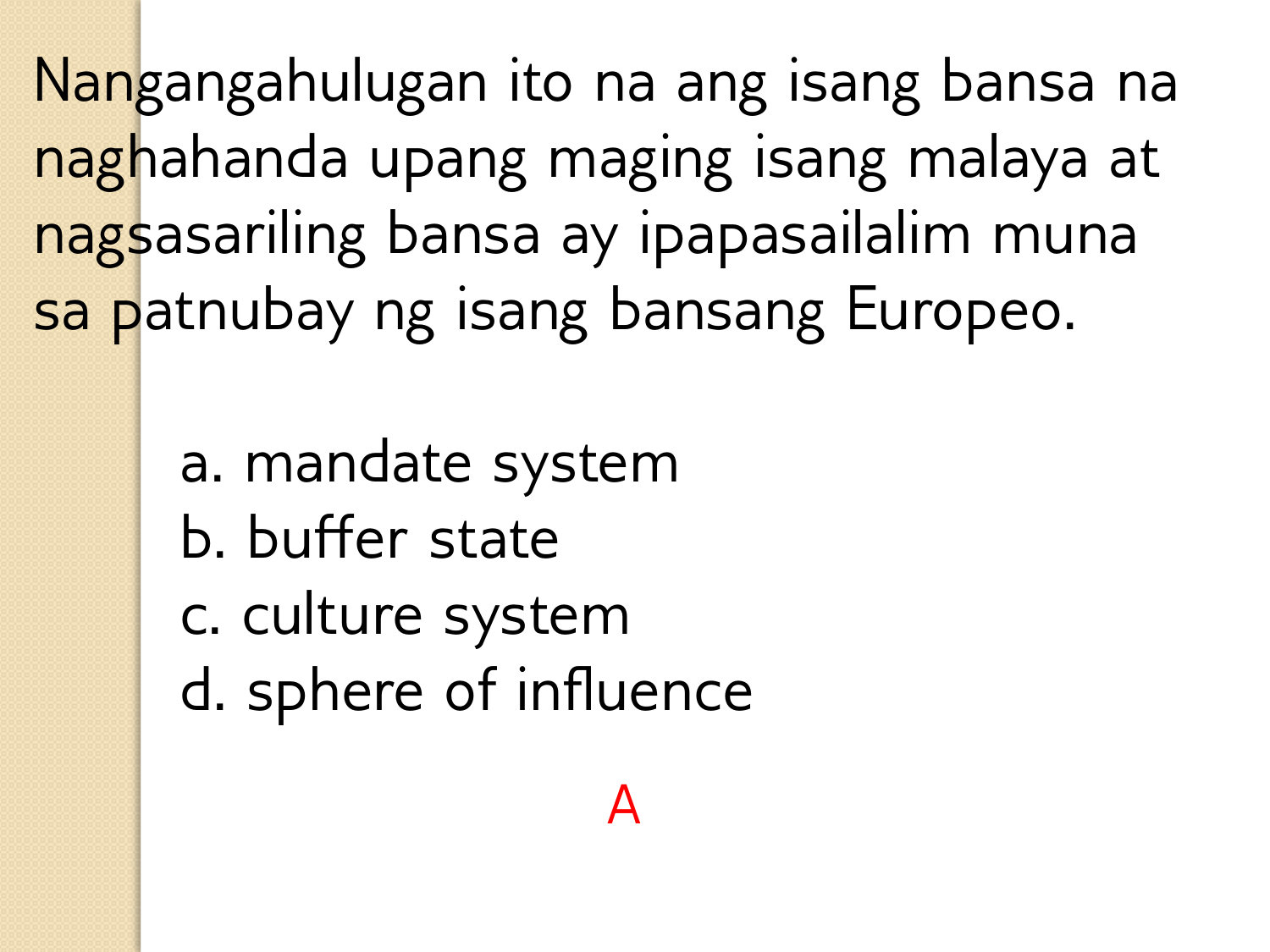

Nangangahulugan ito na ang isang bansa na naghahanda upang maging isang malaya at nagsasariling bansa ay ipapasailalim muna sa patnubay ng isang bansang Europeo.

	 a. mandate system
	 b. buffer state
	 c. culture system
	 d. sphere of influence
A